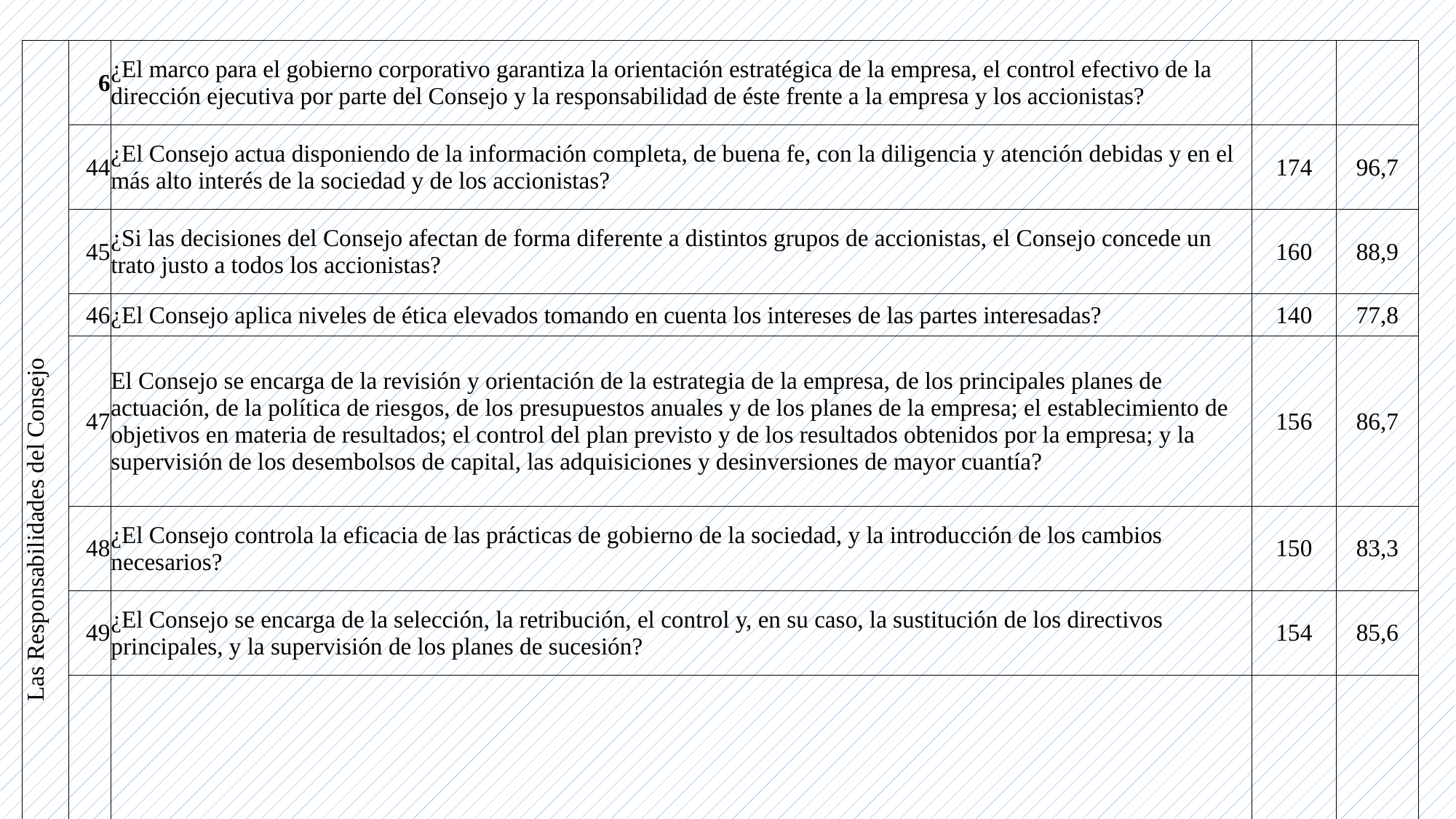

| Las Responsabilidades del Consejo | 6 | ¿El marco para el gobierno corporativo garantiza la orientación estratégica de la empresa, el control efectivo de la dirección ejecutiva por parte del Consejo y la responsabilidad de éste frente a la empresa y los accionistas? |  |  |
| --- | --- | --- | --- | --- |
|  | 44 | ¿El Consejo actua disponiendo de la información completa, de buena fe, con la diligencia y atención debidas y en el más alto interés de la sociedad y de los accionistas? | 174 | 96,7 |
|  | 45 | ¿Si las decisiones del Consejo afectan de forma diferente a distintos grupos de accionistas, el Consejo concede un trato justo a todos los accionistas? | 160 | 88,9 |
|  | 46 | ¿El Consejo aplica niveles de ética elevados tomando en cuenta los intereses de las partes interesadas? | 140 | 77,8 |
|  | 47 | El Consejo se encarga de la revisión y orientación de la estrategia de la empresa, de los principales planes de actuación, de la política de riesgos, de los presupuestos anuales y de los planes de la empresa; el establecimiento de objetivos en materia de resultados; el control del plan previsto y de los resultados obtenidos por la empresa; y la supervisión de los desembolsos de capital, las adquisiciones y desinversiones de mayor cuantía? | 156 | 86,7 |
|  | 48 | ¿El Consejo controla la eficacia de las prácticas de gobierno de la sociedad, y la introducción de los cambios necesarios? | 150 | 83,3 |
|  | 49 | ¿El Consejo se encarga de la selección, la retribución, el control y, en su caso, la sustitución de los directivos principales, y la supervisión de los planes de sucesión? | 154 | 85,6 |
|  | 50 | ¿El Consejo esta acargo del alineamiento de la retribución a los directivos principales y miembros del Consejo con los intereses de la sociedad y de los accionistas a largo plazo? | 150 | 83,3 |